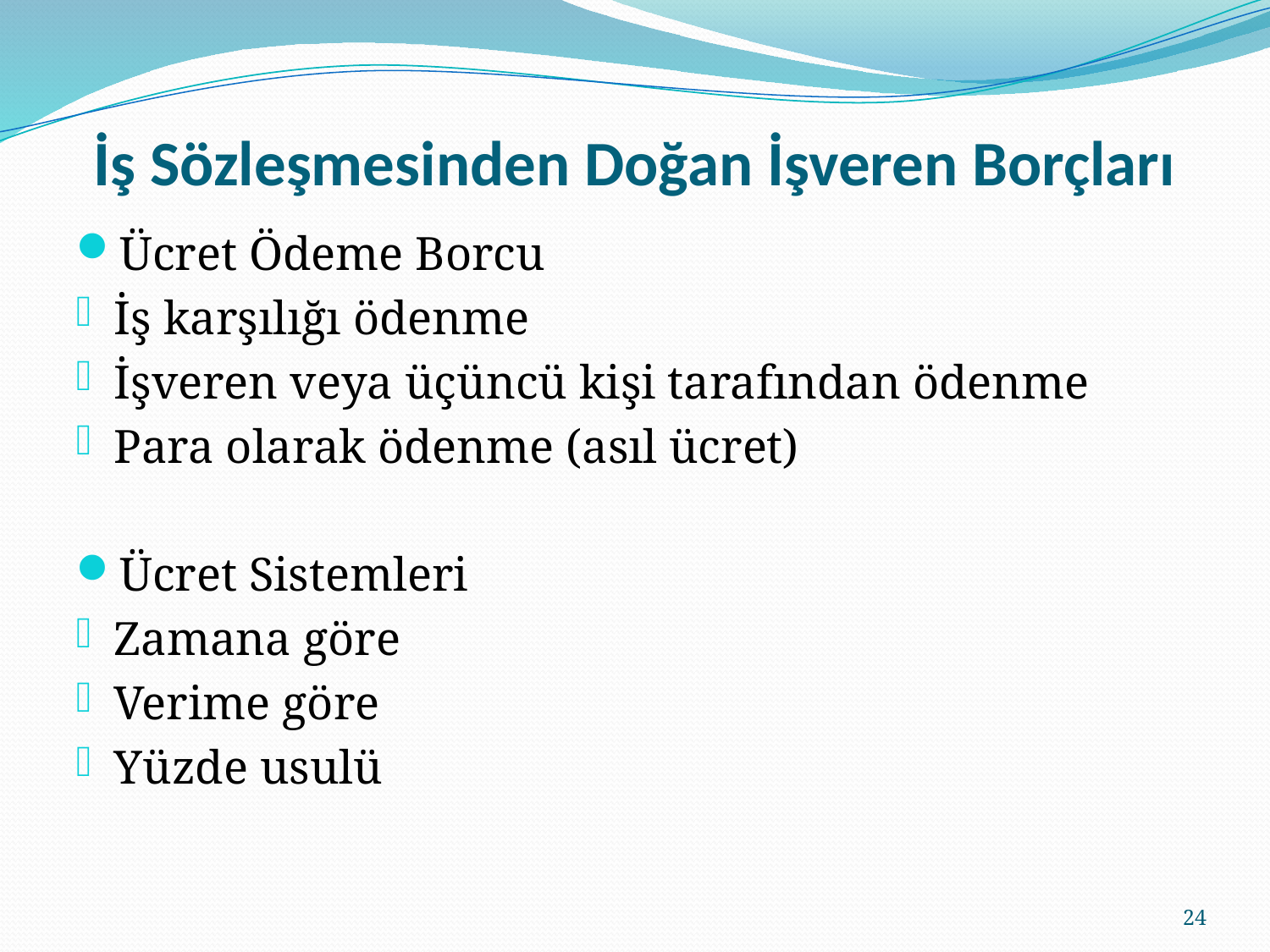

# İş Sözleşmesinden Doğan İşveren Borçları
Ücret Ödeme Borcu
İş karşılığı ödenme
İşveren veya üçüncü kişi tarafından ödenme
Para olarak ödenme (asıl ücret)

Ücret Sistemleri
Zamana göre
Verime göre
Yüzde usulü

24